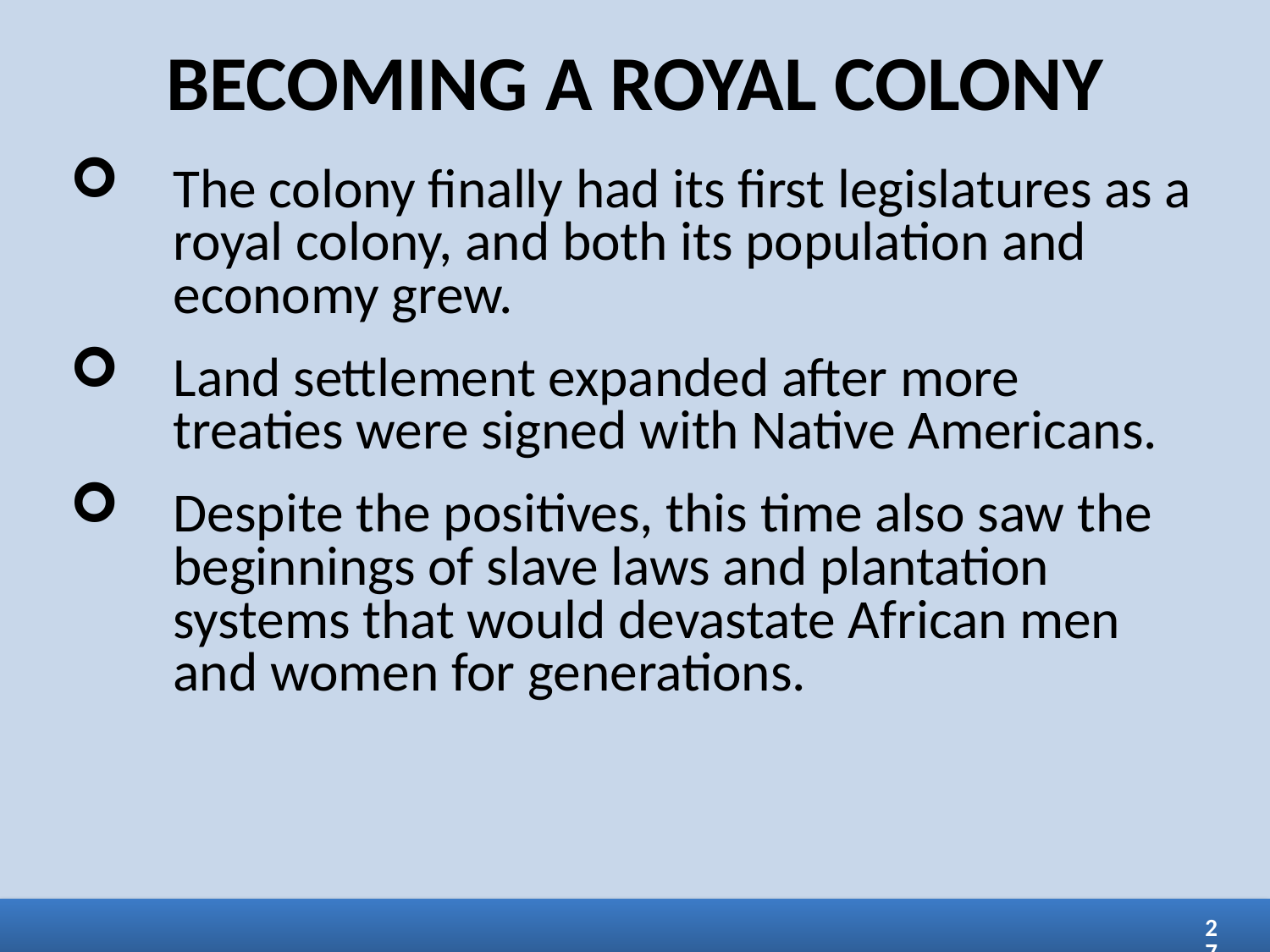

BECOMING A ROYAL COLONY
The colony finally had its first legislatures as a royal colony, and both its population and economy grew.
Land settlement expanded after more treaties were signed with Native Americans.
Despite the positives, this time also saw the beginnings of slave laws and plantation systems that would devastate African men and women for generations.
27